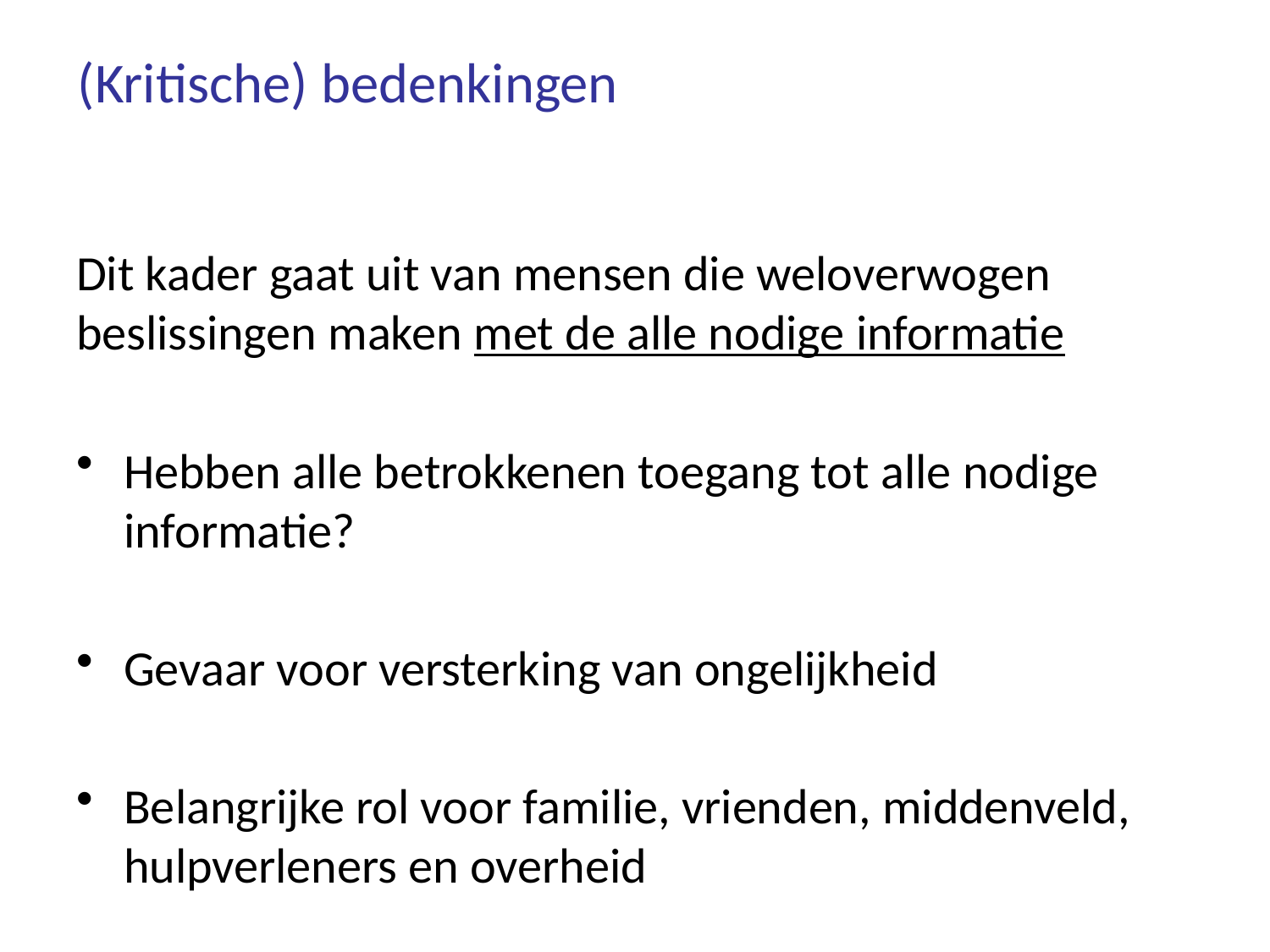

# (Kritische) bedenkingen

Dit kader gaat uit van mensen die weloverwogen beslissingen maken met de alle nodige informatie

Hebben alle betrokkenen toegang tot alle nodige informatie?

Gevaar voor versterking van ongelijkheid

Belangrijke rol voor familie, vrienden, middenveld, hulpverleners en overheid